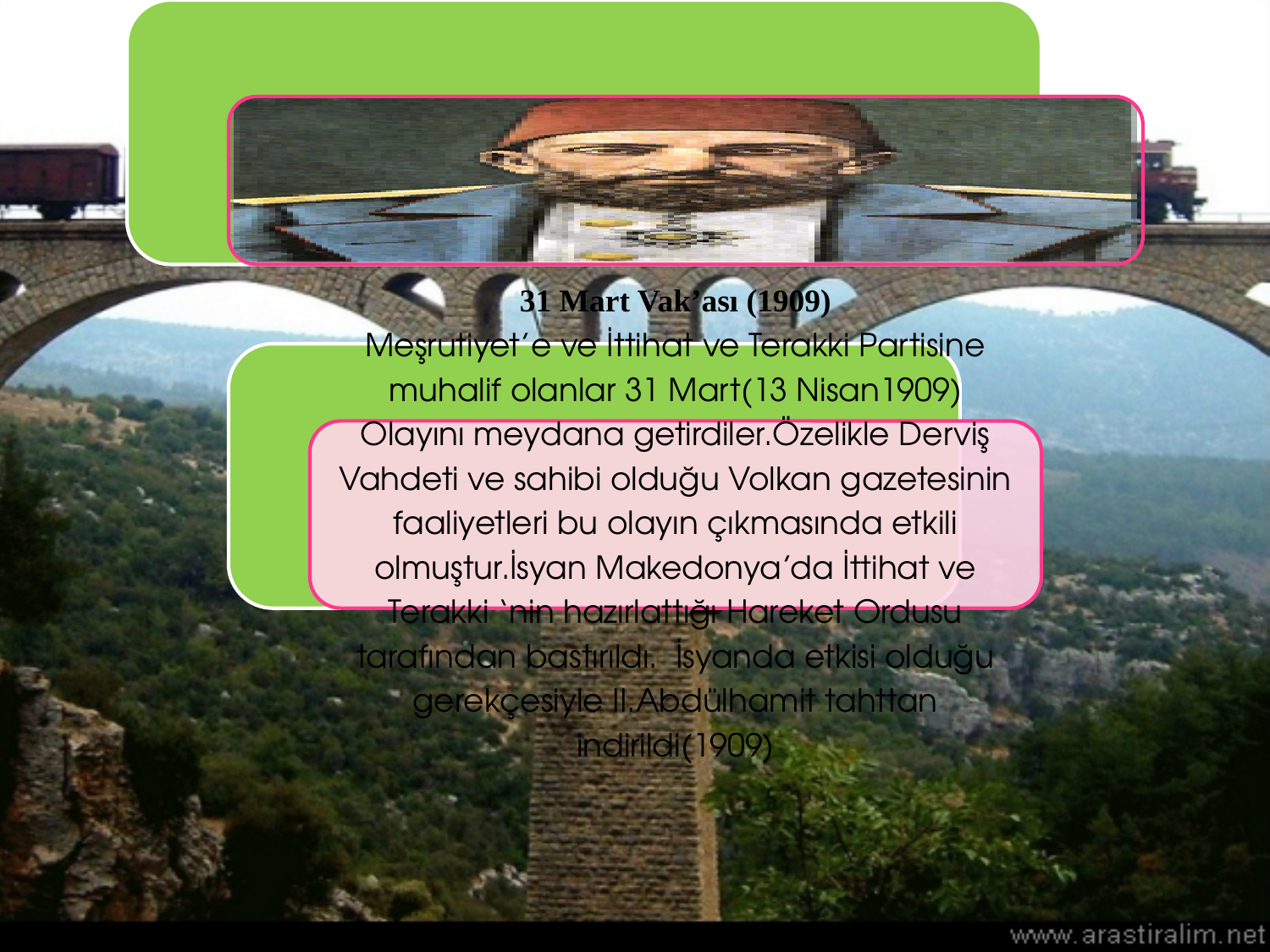

31 Mart Vak’ası (1909)
Meşrutiyet’e ve İttihat ve Terakki Partisine muhalif olanlar 31 Mart(13 Nisan1909) Olayını meydana getirdiler.Özelikle Derviş Vahdeti ve sahibi olduğu Volkan gazetesinin faaliyetleri bu olayın çıkmasında etkili olmuştur.İsyan Makedonya’da İttihat ve Terakki ‘nin hazırlattığı Hareket Ordusu tarafından bastırıldı.  İsyanda etkisi olduğu gerekçesiyle II.Abdülhamit tahttan indirildi(1909)